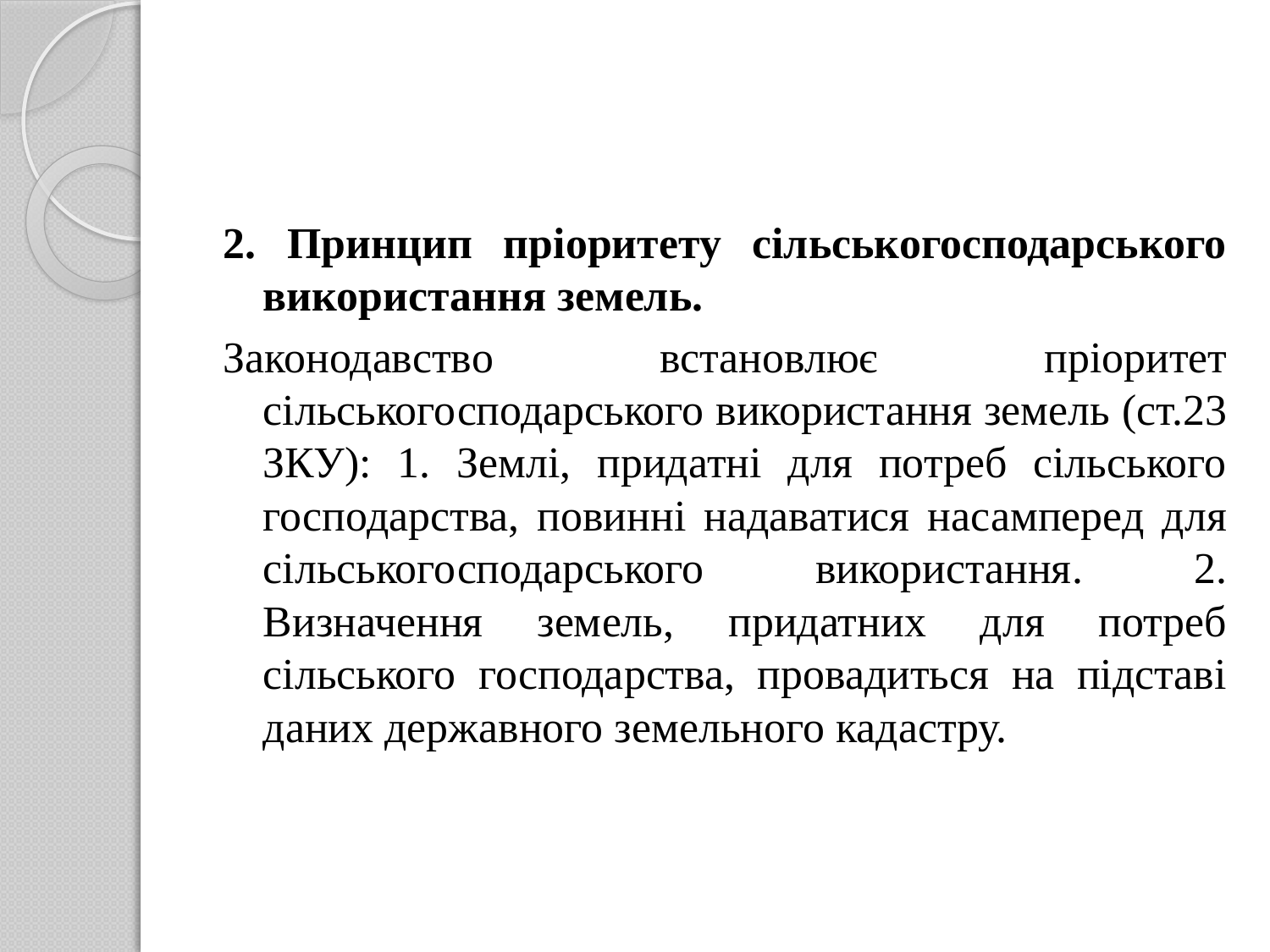

2. Принцип пріоритету сільськогосподарського використання земель.
Законодавство встановлює пріоритет сільськогосподарського використання земель (ст.23 ЗКУ): 1. Землі, придатні для потреб сільського господарства, повинні надаватися насамперед для сільськогосподарського використання. 2. Визначення земель, придатних для потреб сільського господарства, провадиться на підставі даних державного земельного кадастру.